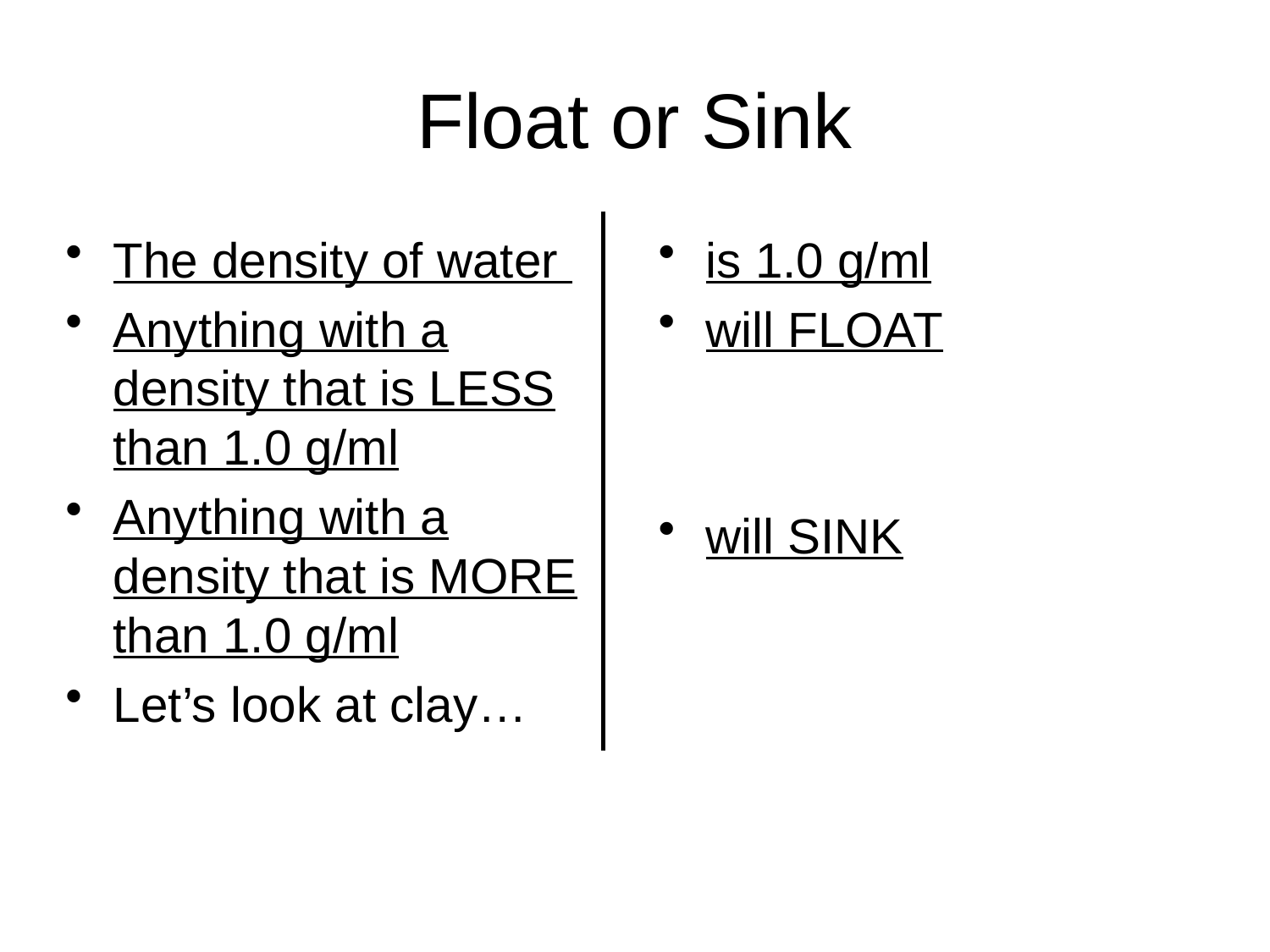

# Float or Sink
The density of water
Anything with a density that is LESS than 1.0 g/ml
Anything with a density that is MORE than 1.0 g/ml
Let’s look at clay…

is 1.0 g/ml
will FLOAT

will SINK